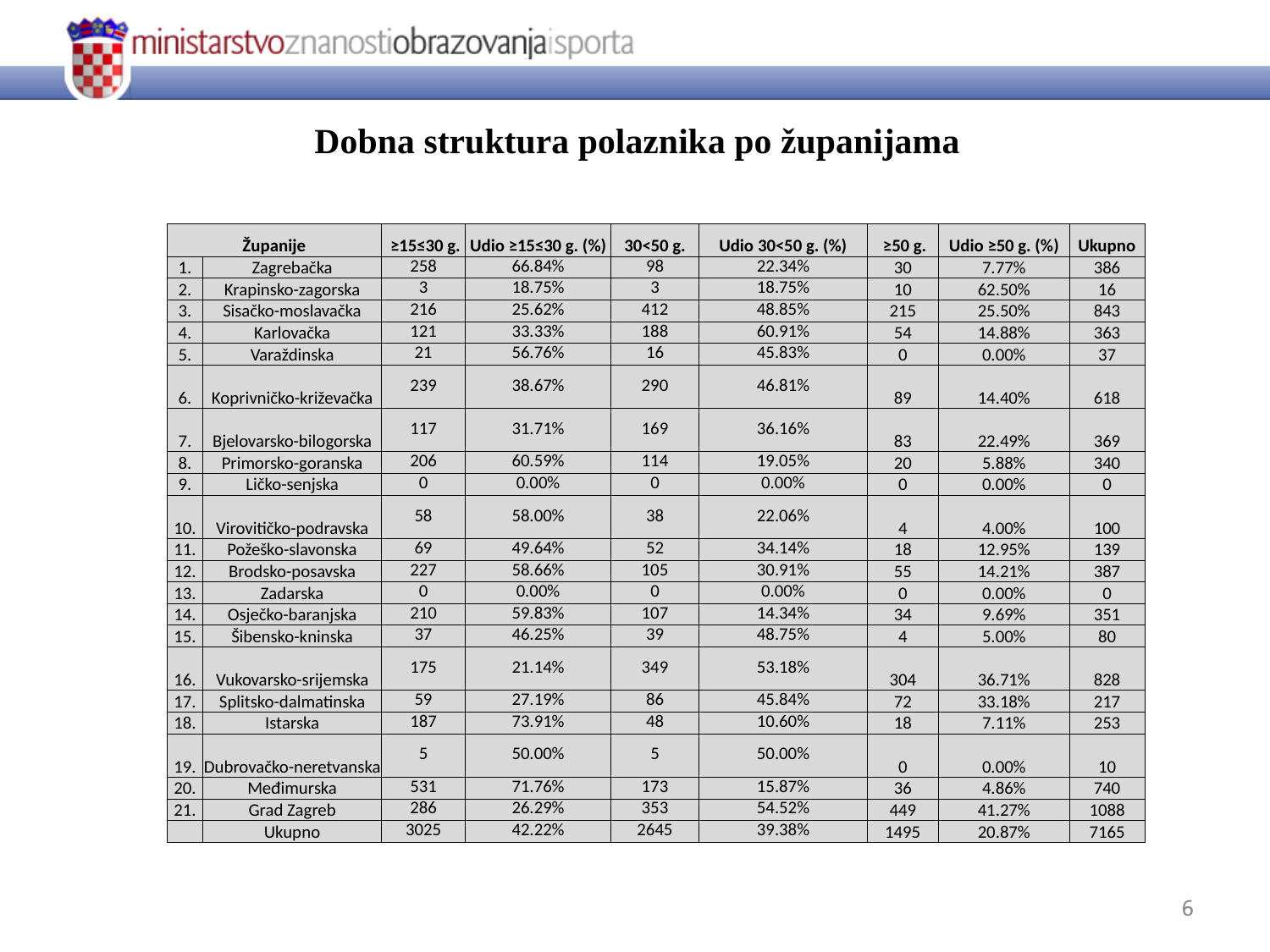

# Dobna struktura polaznika po županijama

| Županije |  | ≥15≤30 g. | Udio ≥15≤30 g. (%) | 30<50 g. | Udio 30<50 g. (%) | ≥50 g. | Udio ≥50 g. (%) | Ukupno |
| --- | --- | --- | --- | --- | --- | --- | --- | --- |
| 1. | Zagrebačka | 258 | 66.84% | 98 | 22.34% | 30 | 7.77% | 386 |
| 2. | Krapinsko-zagorska | 3 | 18.75% | 3 | 18.75% | 10 | 62.50% | 16 |
| 3. | Sisačko-moslavačka | 216 | 25.62% | 412 | 48.85% | 215 | 25.50% | 843 |
| 4. | Karlovačka | 121 | 33.33% | 188 | 60.91% | 54 | 14.88% | 363 |
| 5. | Varaždinska | 21 | 56.76% | 16 | 45.83% | 0 | 0.00% | 37 |
| 6. | Koprivničko-križevačka | 239 | 38.67% | 290 | 46.81% | 89 | 14.40% | 618 |
| 7. | Bjelovarsko-bilogorska | 117 | 31.71% | 169 | 36.16% | 83 | 22.49% | 369 |
| 8. | Primorsko-goranska | 206 | 60.59% | 114 | 19.05% | 20 | 5.88% | 340 |
| 9. | Ličko-senjska | 0 | 0.00% | 0 | 0.00% | 0 | 0.00% | 0 |
| 10. | Virovitičko-podravska | 58 | 58.00% | 38 | 22.06% | 4 | 4.00% | 100 |
| 11. | Požeško-slavonska | 69 | 49.64% | 52 | 34.14% | 18 | 12.95% | 139 |
| 12. | Brodsko-posavska | 227 | 58.66% | 105 | 30.91% | 55 | 14.21% | 387 |
| 13. | Zadarska | 0 | 0.00% | 0 | 0.00% | 0 | 0.00% | 0 |
| 14. | Osječko-baranjska | 210 | 59.83% | 107 | 14.34% | 34 | 9.69% | 351 |
| 15. | Šibensko-kninska | 37 | 46.25% | 39 | 48.75% | 4 | 5.00% | 80 |
| 16. | Vukovarsko-srijemska | 175 | 21.14% | 349 | 53.18% | 304 | 36.71% | 828 |
| 17. | Splitsko-dalmatinska | 59 | 27.19% | 86 | 45.84% | 72 | 33.18% | 217 |
| 18. | Istarska | 187 | 73.91% | 48 | 10.60% | 18 | 7.11% | 253 |
| 19. | Dubrovačko-neretvanska | 5 | 50.00% | 5 | 50.00% | 0 | 0.00% | 10 |
| 20. | Međimurska | 531 | 71.76% | 173 | 15.87% | 36 | 4.86% | 740 |
| 21. | Grad Zagreb | 286 | 26.29% | 353 | 54.52% | 449 | 41.27% | 1088 |
|  | Ukupno | 3025 | 42.22% | 2645 | 39.38% | 1495 | 20.87% | 7165 |
6